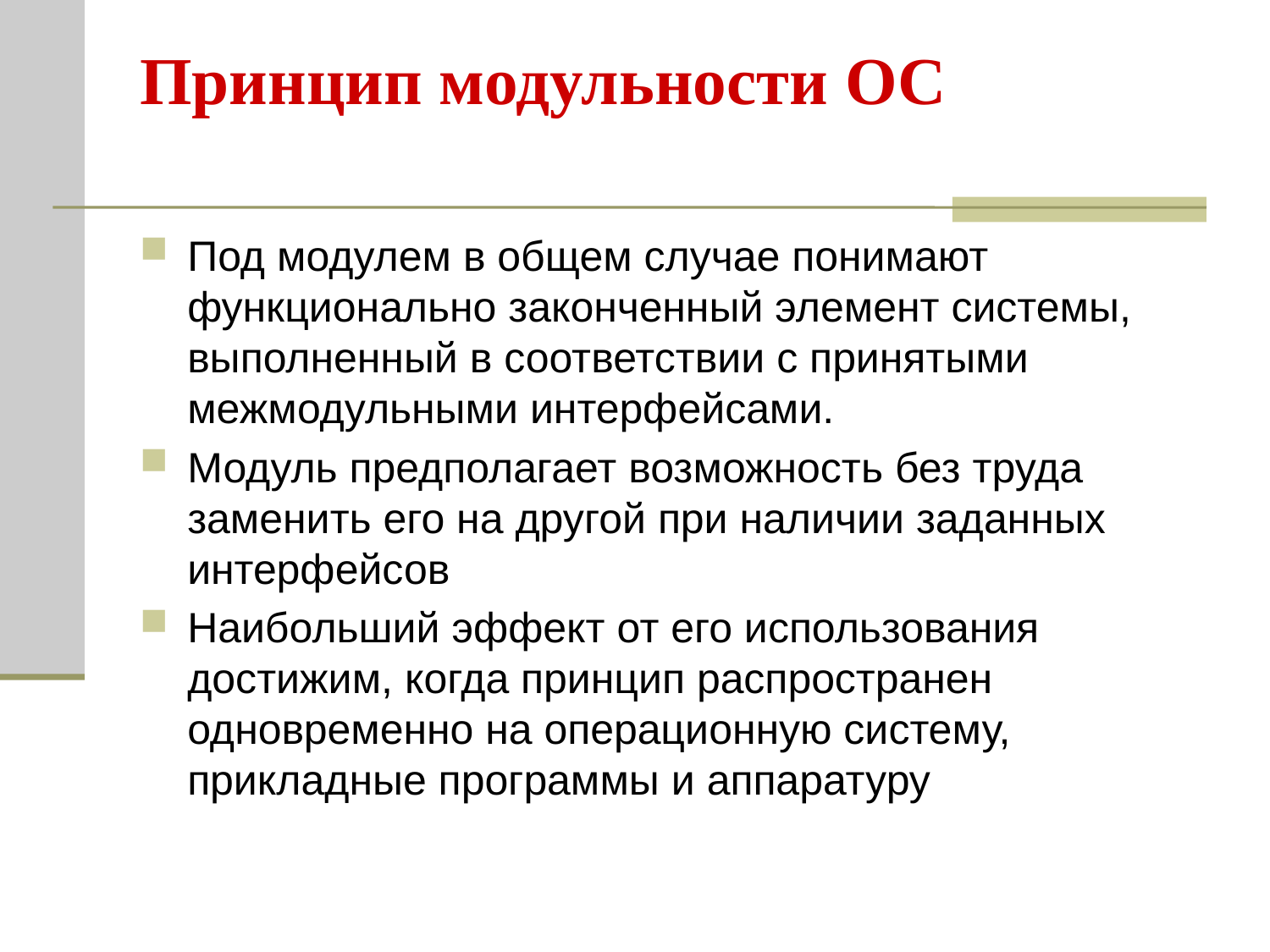

# Принцип модульности ОС
Под модулем в общем случае понимают функционально законченный элемент системы, выполненный в соответствии с принятыми межмодульными интерфейсами.
Модуль предполагает возможность без труда заменить его на другой при наличии заданных интерфейсов
Наибольший эффект от его использования достижим, когда принцип распространен одновременно на операционную систему, прикладные программы и аппаратуру